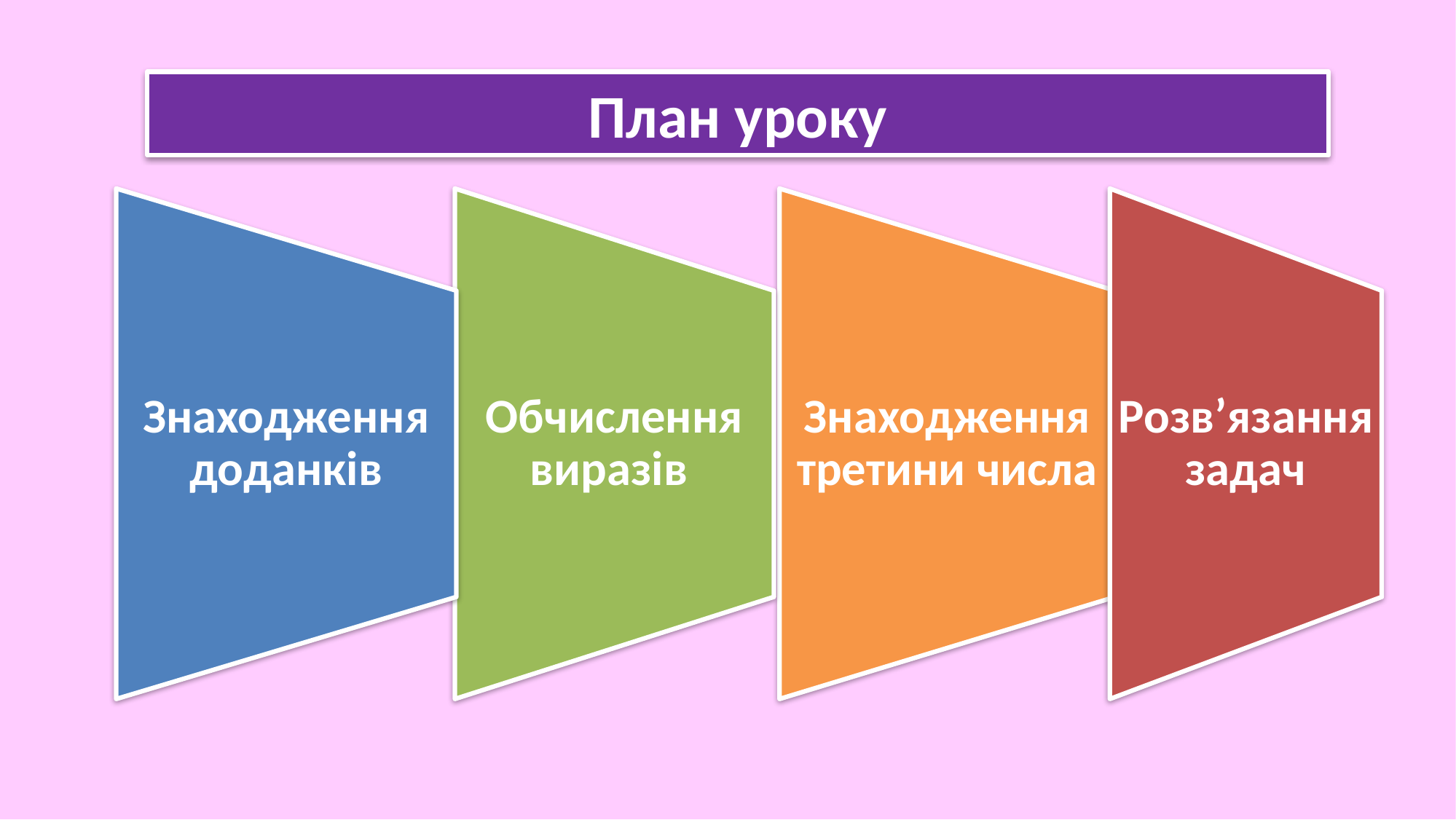

План уроку
Знаходження третини числа
Розв’язання задач
Обчислення виразів
Знаходження доданків